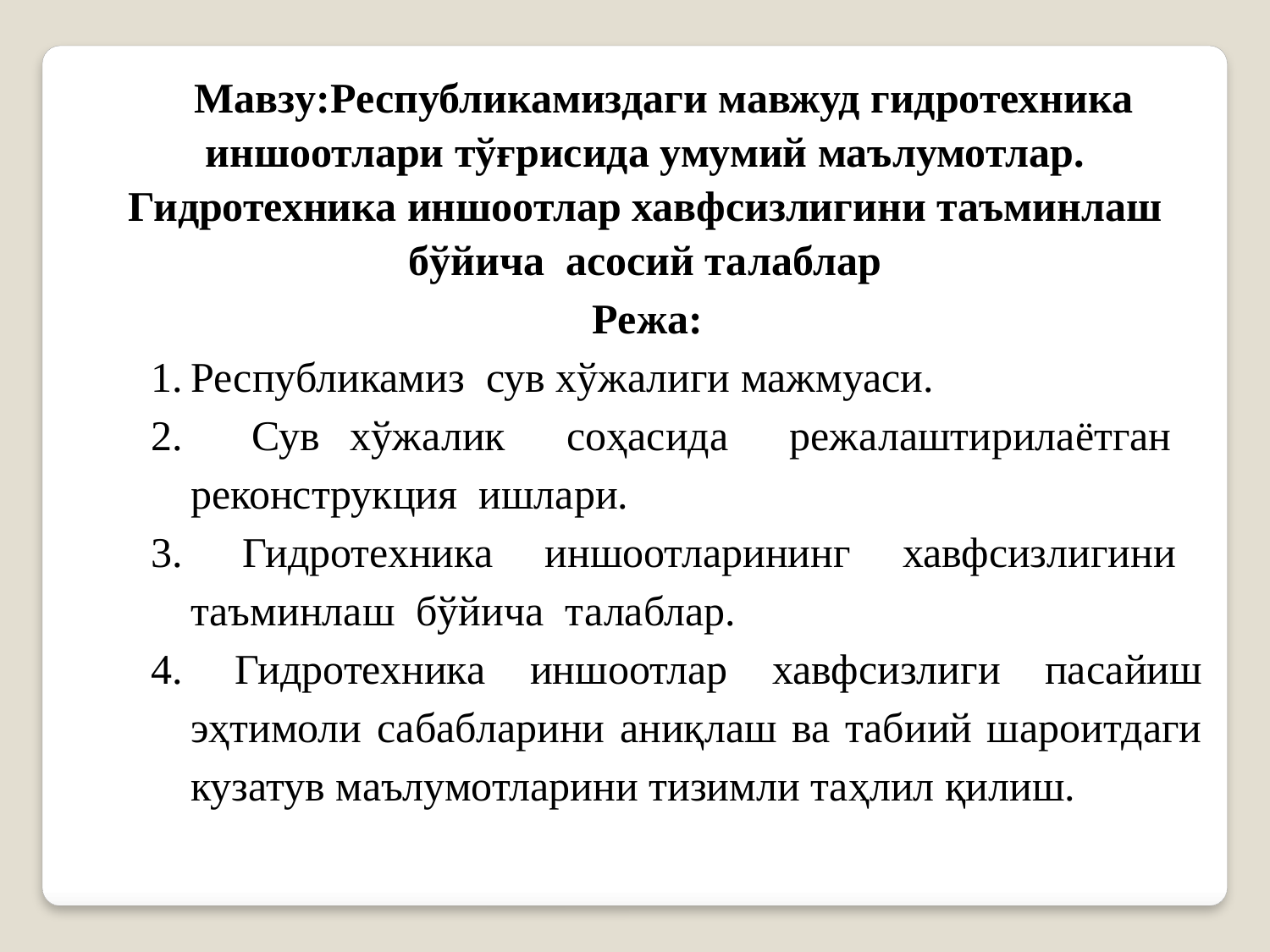

Мавзу:Республикамиздаги мавжуд гидротехника иншоотлари тўғрисида умумий маълумотлар. Гидротехника иншоотлар хавфсизлигини таъминлаш бўйича  асосий талаблар
Режа:
Республикамиз  сув хўжалиги мажмуаси.
  Сув хўжалик  соҳасида  режалаштирилаётган  реконструкция  ишлари.
  Гидротехника  иншоотларининг  хавфсизлигини  таъминлаш  бўйича  талаблар.
 Гидротехника иншоотлар хавфсизлиги пасайиш эҳтимоли сабабларини аниқлаш ва табиий шароитдаги кузатув маълумотларини тизимли таҳлил қилиш.